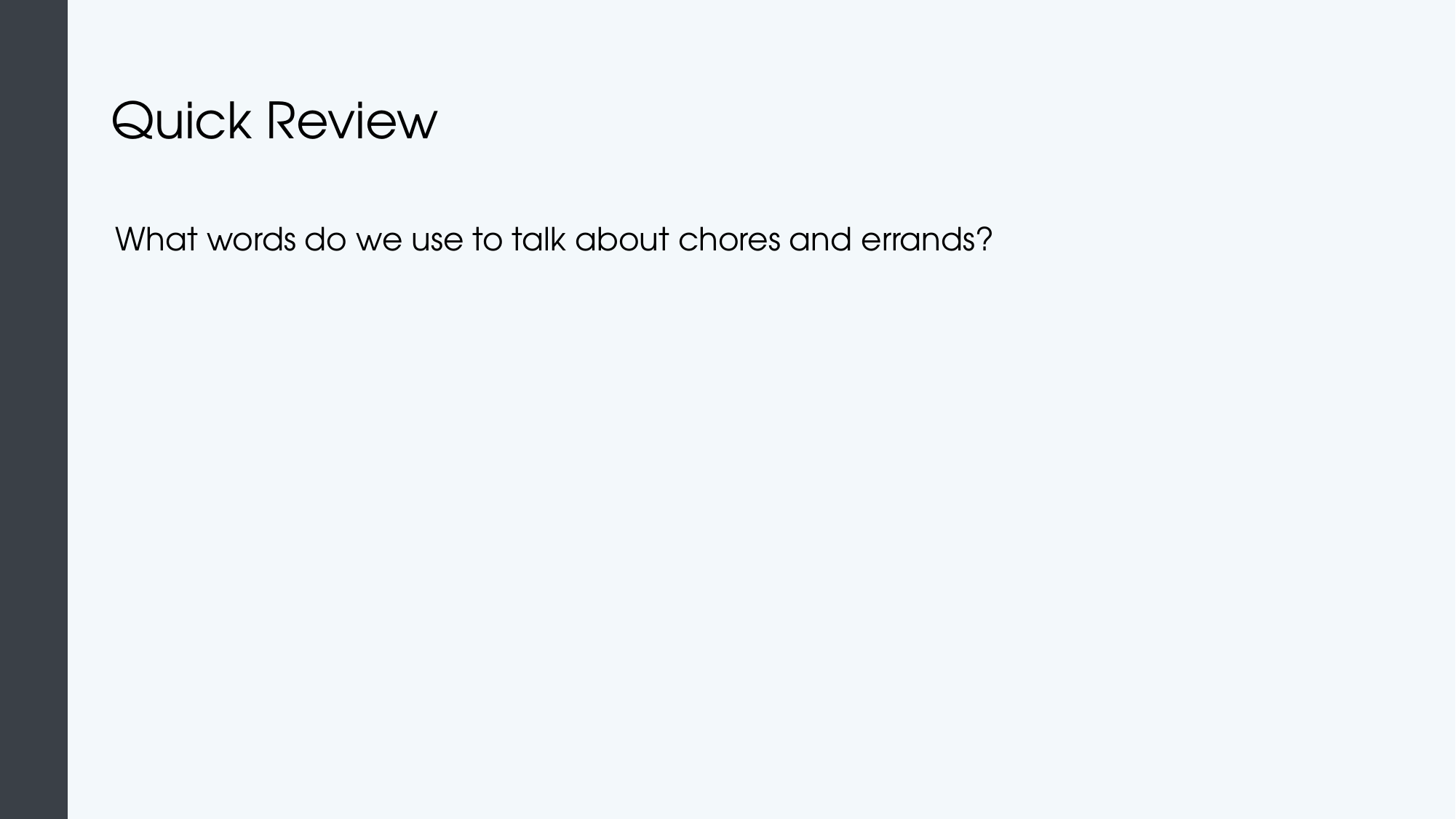

# Quick Review
What words do we use to talk about chores and errands?